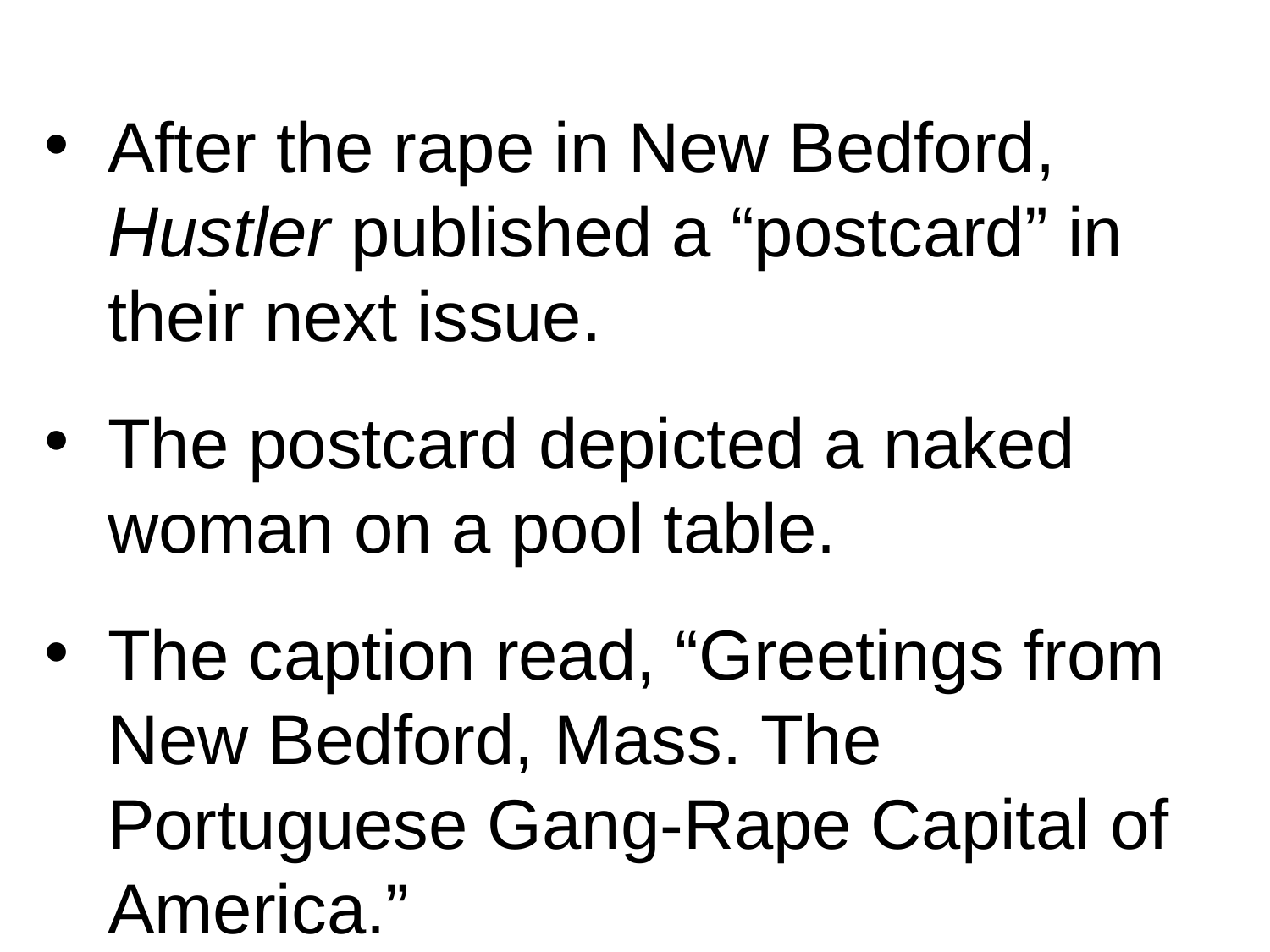

After the rape in New Bedford, Hustler published a “postcard” in their next issue.
The postcard depicted a naked woman on a pool table.
The caption read, “Greetings from New Bedford, Mass. The Portuguese Gang-Rape Capital of America.”